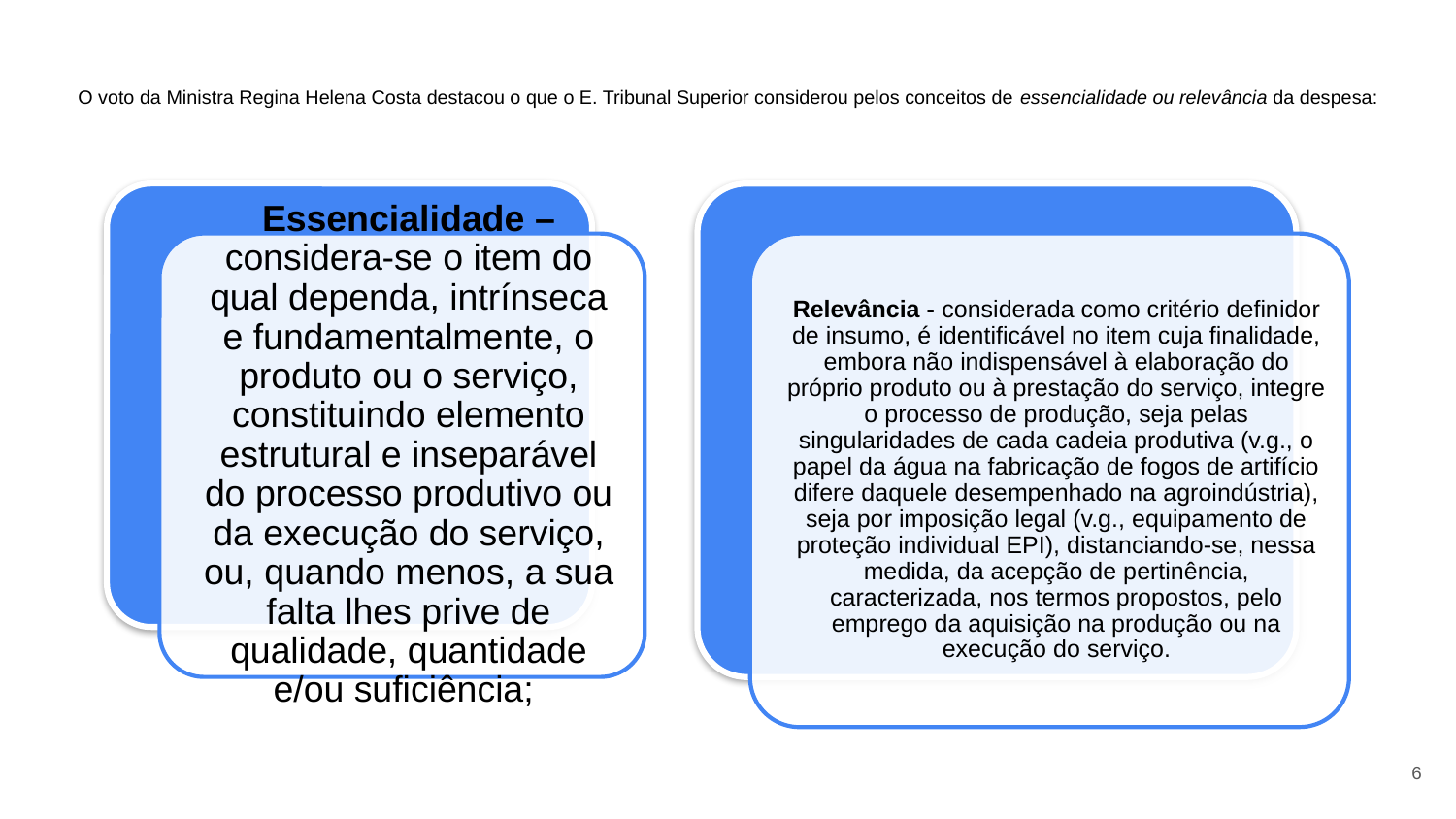

# O voto da Ministra Regina Helena Costa destacou o que o E. Tribunal Superior considerou pelos conceitos de essencialidade ou relevância da despesa:
Essencialidade – considera-se o item do qual dependa, intrínseca e fundamentalmente, o produto ou o serviço, constituindo elemento estrutural e inseparável do processo produtivo ou da execução do serviço, ou, quando menos, a sua falta lhes prive de qualidade, quantidade e/ou suficiência;
Relevância - considerada como critério definidor de insumo, é identificável no item cuja finalidade, embora não indispensável à elaboração do próprio produto ou à prestação do serviço, integre o processo de produção, seja pelas singularidades de cada cadeia produtiva (v.g., o papel da água na fabricação de fogos de artifício difere daquele desempenhado na agroindústria), seja por imposição legal (v.g., equipamento de proteção individual EPI), distanciando-se, nessa medida, da acepção de pertinência, caracterizada, nos termos propostos, pelo emprego da aquisição na produção ou na execução do serviço.
6